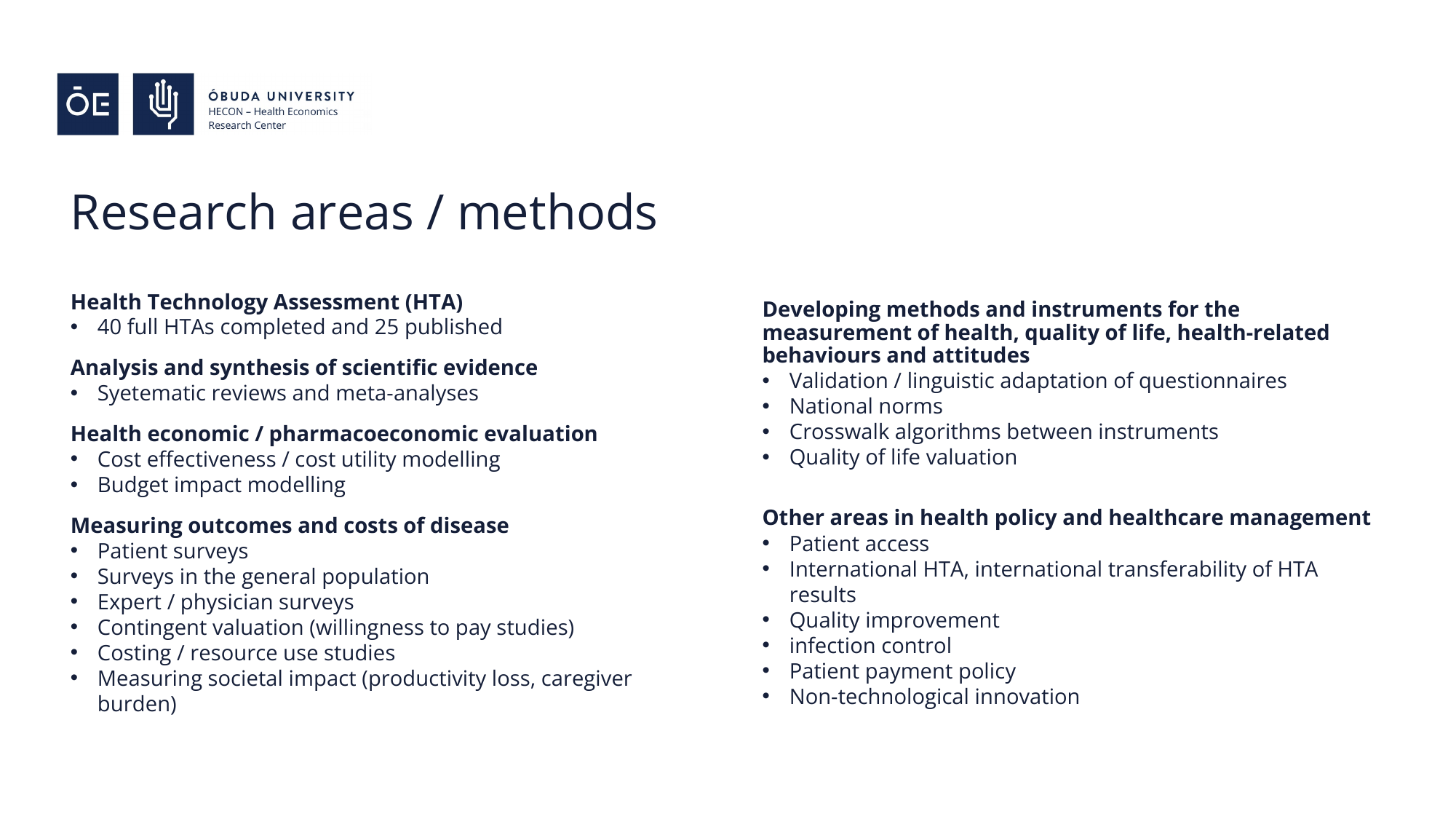

# Research areas / methods
Health Technology Assessment (HTA)
40 full HTAs completed and 25 published
Analysis and synthesis of scientific evidence
Syetematic reviews and meta-analyses
Health economic / pharmacoeconomic evaluation
Cost effectiveness / cost utility modelling
Budget impact modelling
Measuring outcomes and costs of disease
Patient surveys
Surveys in the general population
Expert / physician surveys
Contingent valuation (willingness to pay studies)
Costing / resource use studies
Measuring societal impact (productivity loss, caregiver burden)

Developing methods and instruments for the measurement of health, quality of life, health-related behaviours and attitudes
Validation / linguistic adaptation of questionnaires
National norms
Crosswalk algorithms between instruments
Quality of life valuation

Other areas in health policy and healthcare management
Patient access
International HTA, international transferability of HTA results
Quality improvement
infection control
Patient payment policy
Non-technological innovation